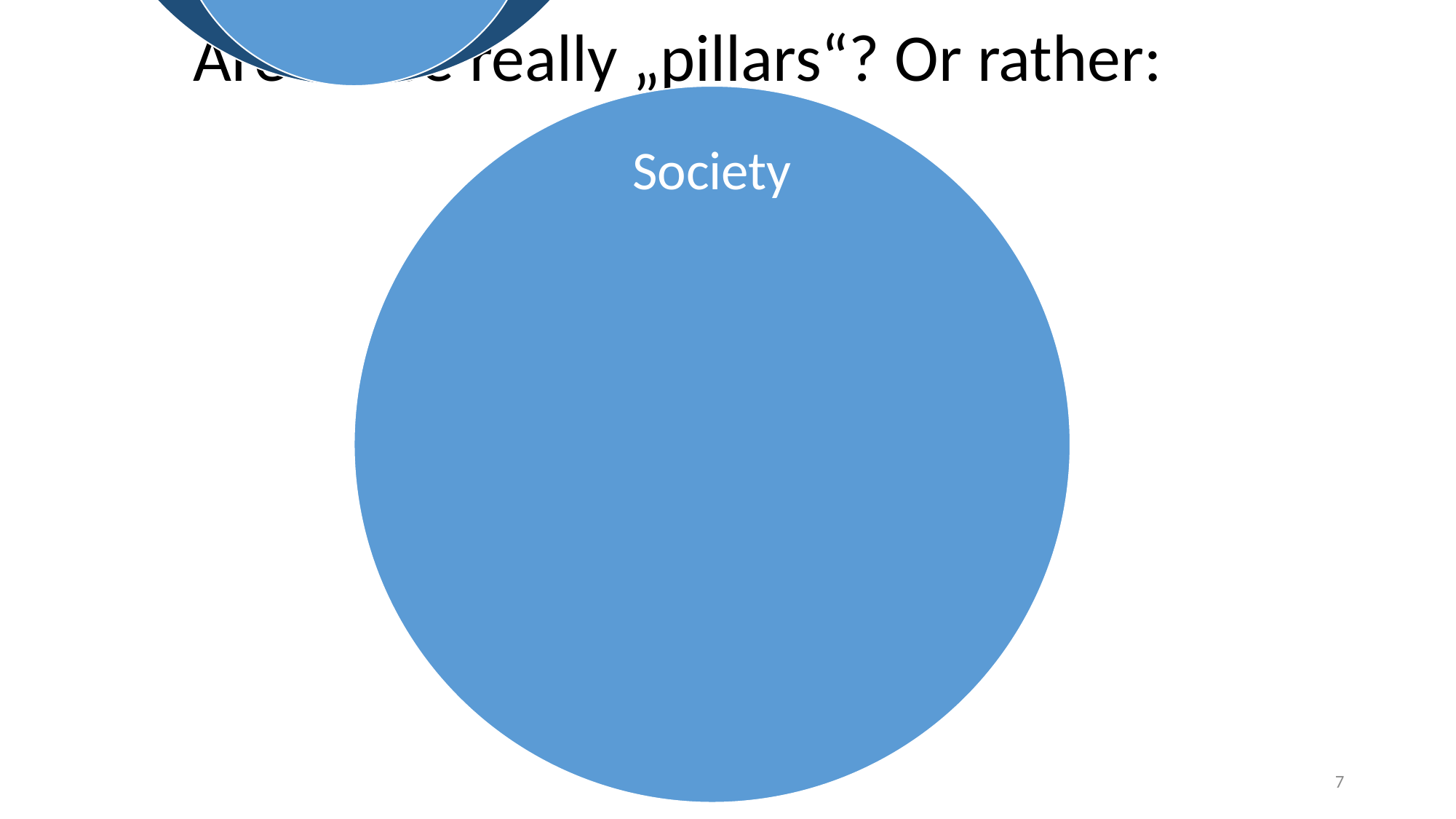

# Are those really „pillars“? Or rather:
Society
7